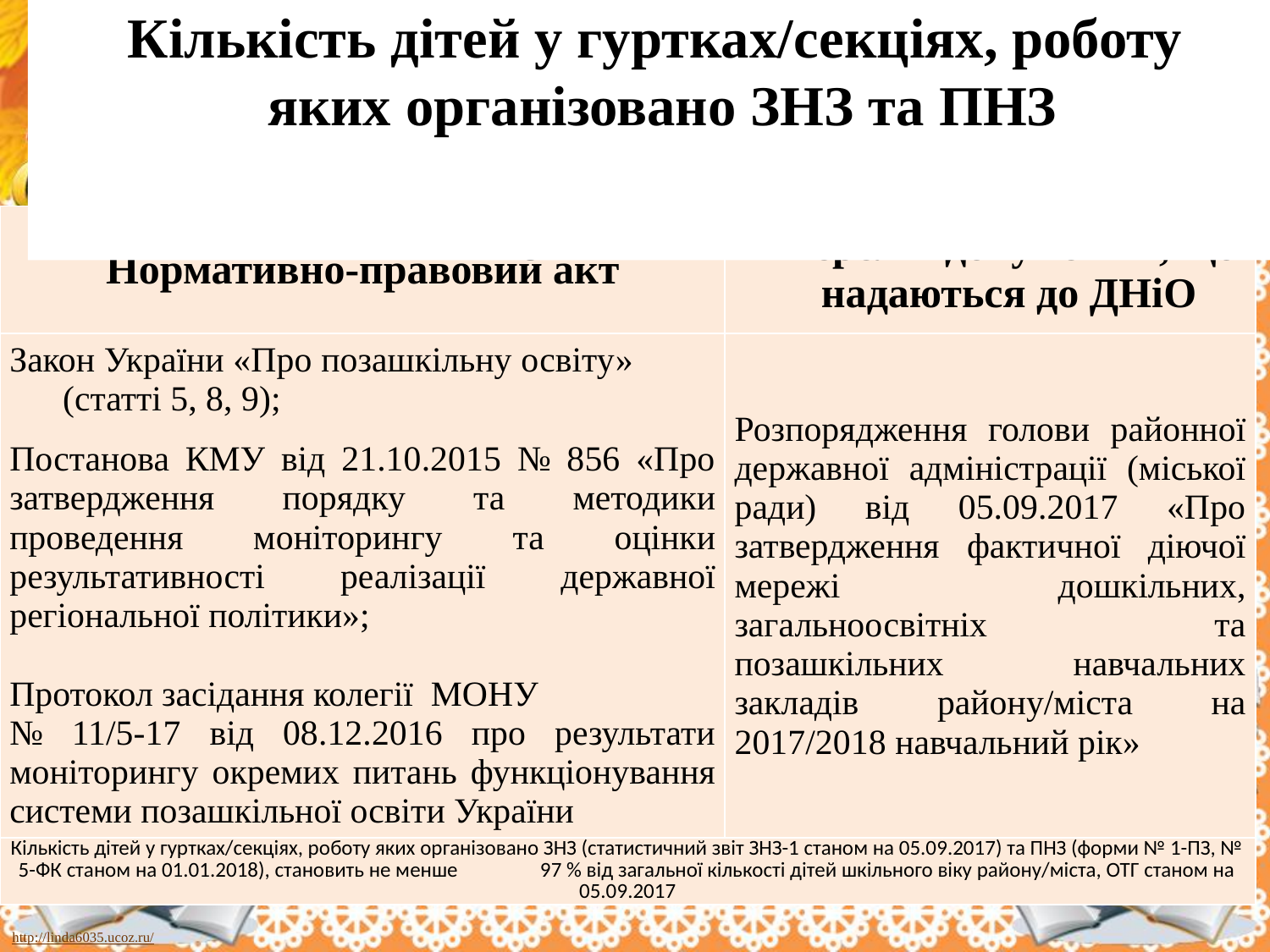

Кількість дітей у гуртках/секціях, роботу
яких організовано ЗНЗ та ПНЗ

| Нормативно-правовий акт | Перелік документів, що надаються до ДНіО |
| --- | --- |
| Закон України «Про позашкільну освіту» (статті 5, 8, 9); Постанова КМУ від 21.10.2015 № 856 «Про затвердження порядку та методики проведення моніторингу та оцінки результативності реалізації державної регіональної політики»;   Протокол засідання колегії МОНУ № 11/5-17 від 08.12.2016 про результати моніторингу окремих питань функціонування системи позашкільної освіти України | Розпорядження голови районної державної адміністрації (міської ради) від 05.09.2017 «Про затвердження фактичної діючої мережі дошкільних, загальноосвітніх та позашкільних навчальних закладів району/міста на 2017/2018 навчальний рік» |
| Кількість дітей у гуртках/секціях, роботу яких організовано ЗНЗ (статистичний звіт ЗНЗ-1 станом на 05.09.2017) та ПНЗ (форми № 1-ПЗ, № 5-ФК станом на 01.01.2018), становить не менше 97 % від загальної кількості дітей шкільного віку району/міста, ОТГ станом на 05.09.2017 |  |